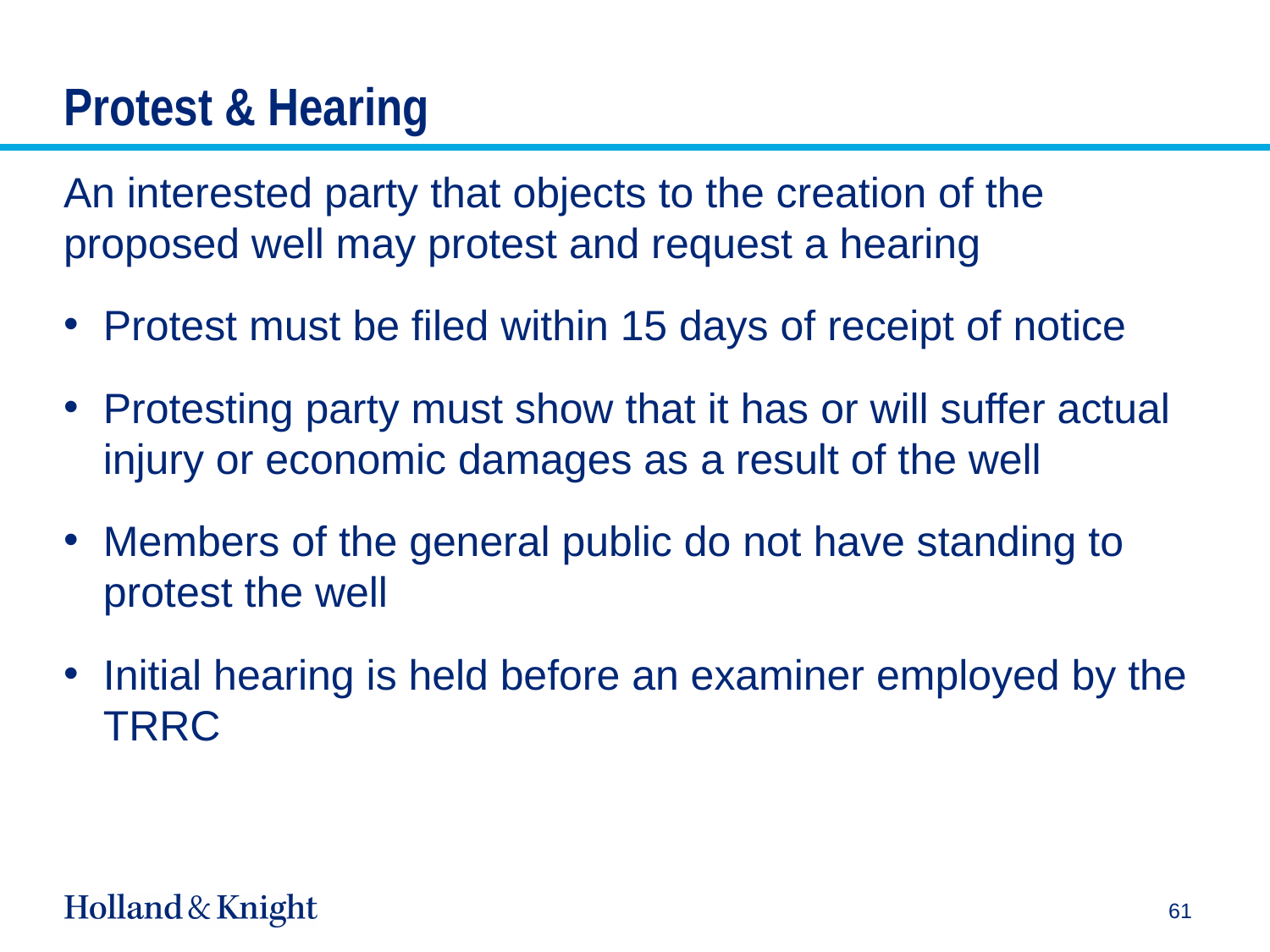

# Protest & Hearing
An interested party that objects to the creation of the proposed well may protest and request a hearing
Protest must be filed within 15 days of receipt of notice
Protesting party must show that it has or will suffer actual injury or economic damages as a result of the well
Members of the general public do not have standing to protest the well
Initial hearing is held before an examiner employed by the TRRC
61